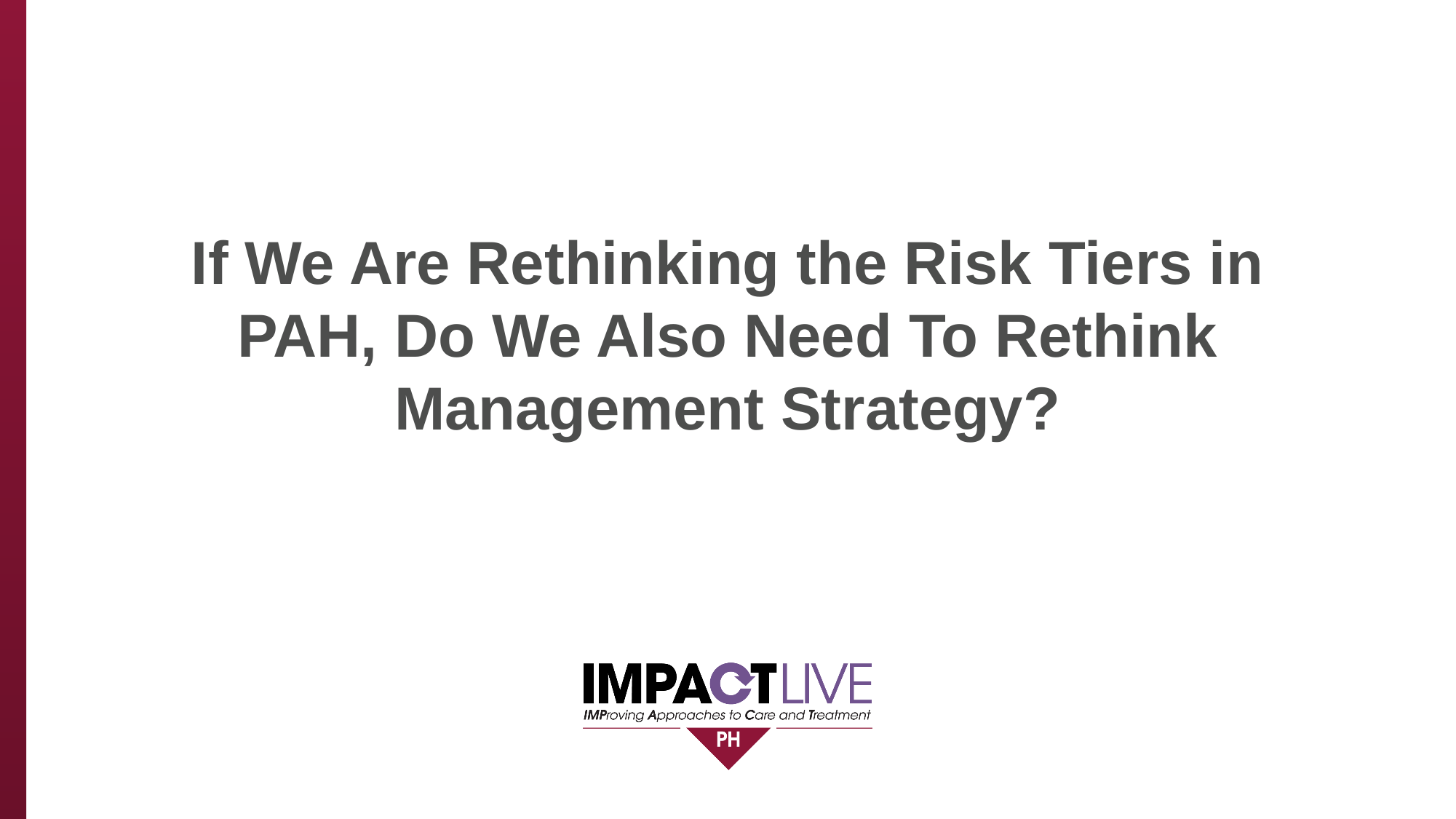

# If We Are Rethinking the Risk Tiers in PAH, Do We Also Need To Rethink Management Strategy?